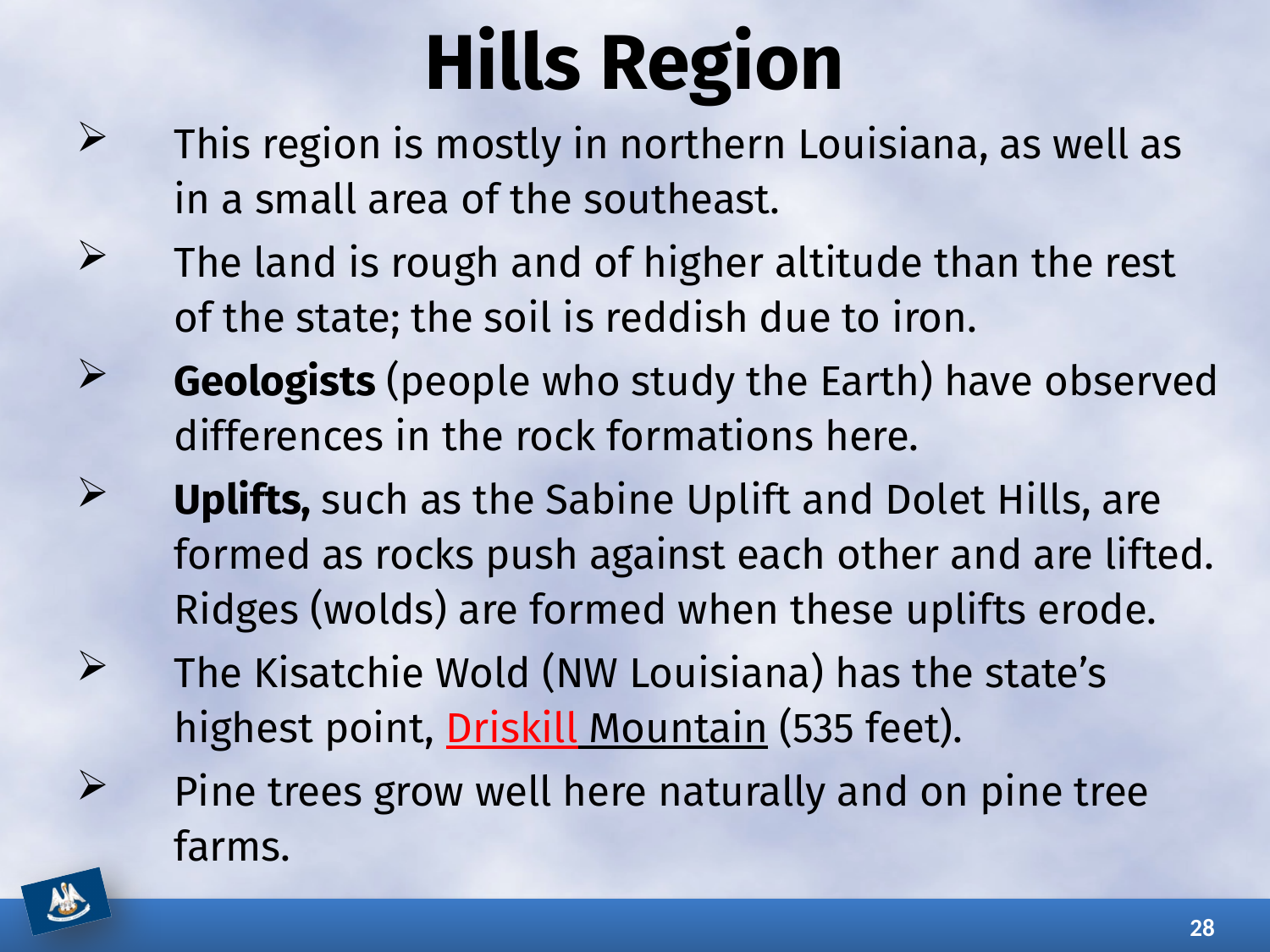

# Hills Region
This region is mostly in northern Louisiana, as well as in a small area of the southeast.
The land is rough and of higher altitude than the rest of the state; the soil is reddish due to iron.
Geologists (people who study the Earth) have observed differences in the rock formations here.
Uplifts, such as the Sabine Uplift and Dolet Hills, are formed as rocks push against each other and are lifted. Ridges (wolds) are formed when these uplifts erode.
The Kisatchie Wold (NW Louisiana) has the state’s highest point, Driskill Mountain (535 feet).
Pine trees grow well here naturally and on pine tree farms.

28